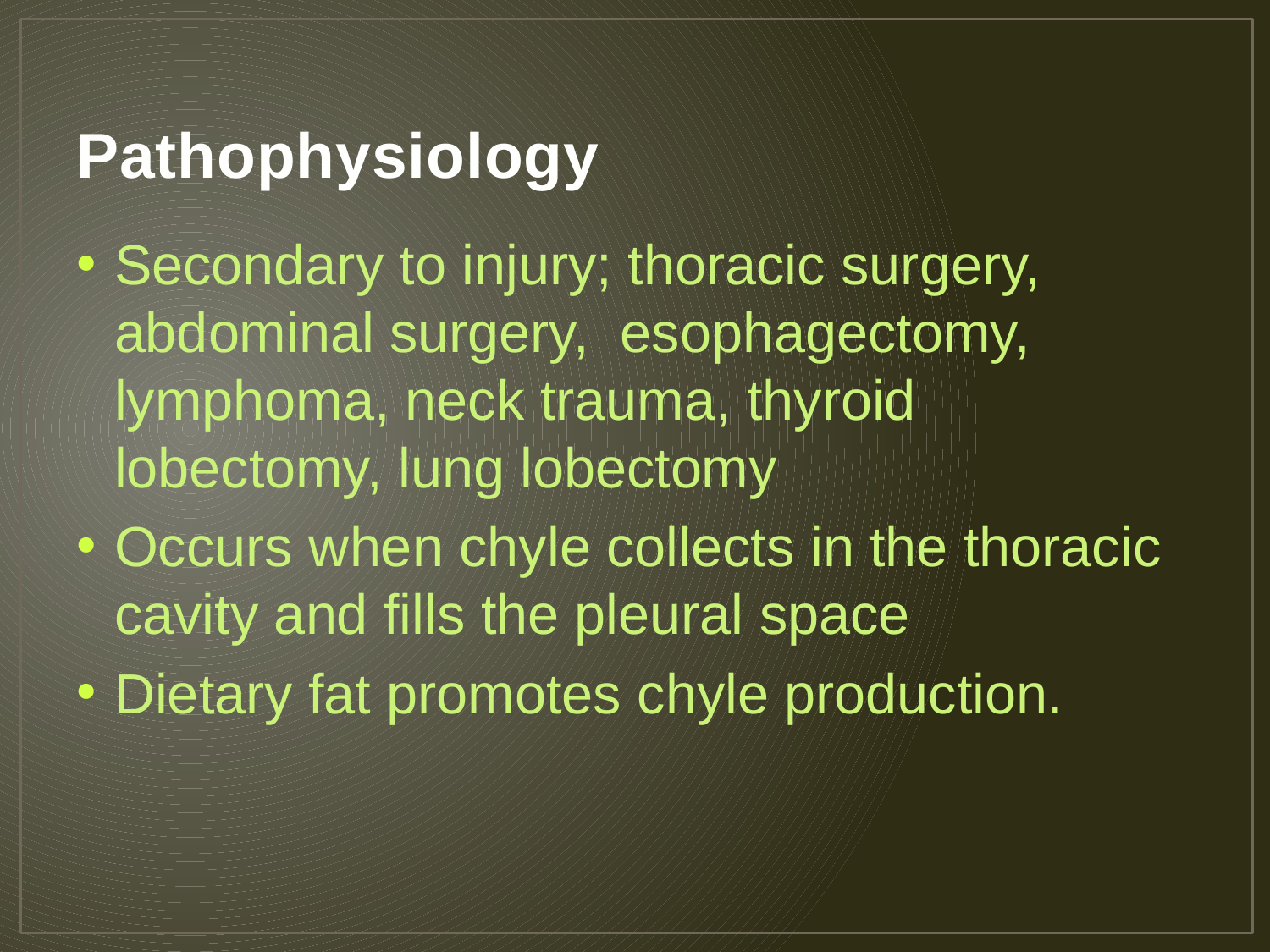

# Pathophysiology
Secondary to injury; thoracic surgery, abdominal surgery,  esophagectomy, lymphoma, neck trauma, thyroid lobectomy, lung lobectomy
Occurs when chyle collects in the thoracic cavity and fills the pleural space
Dietary fat promotes chyle production.